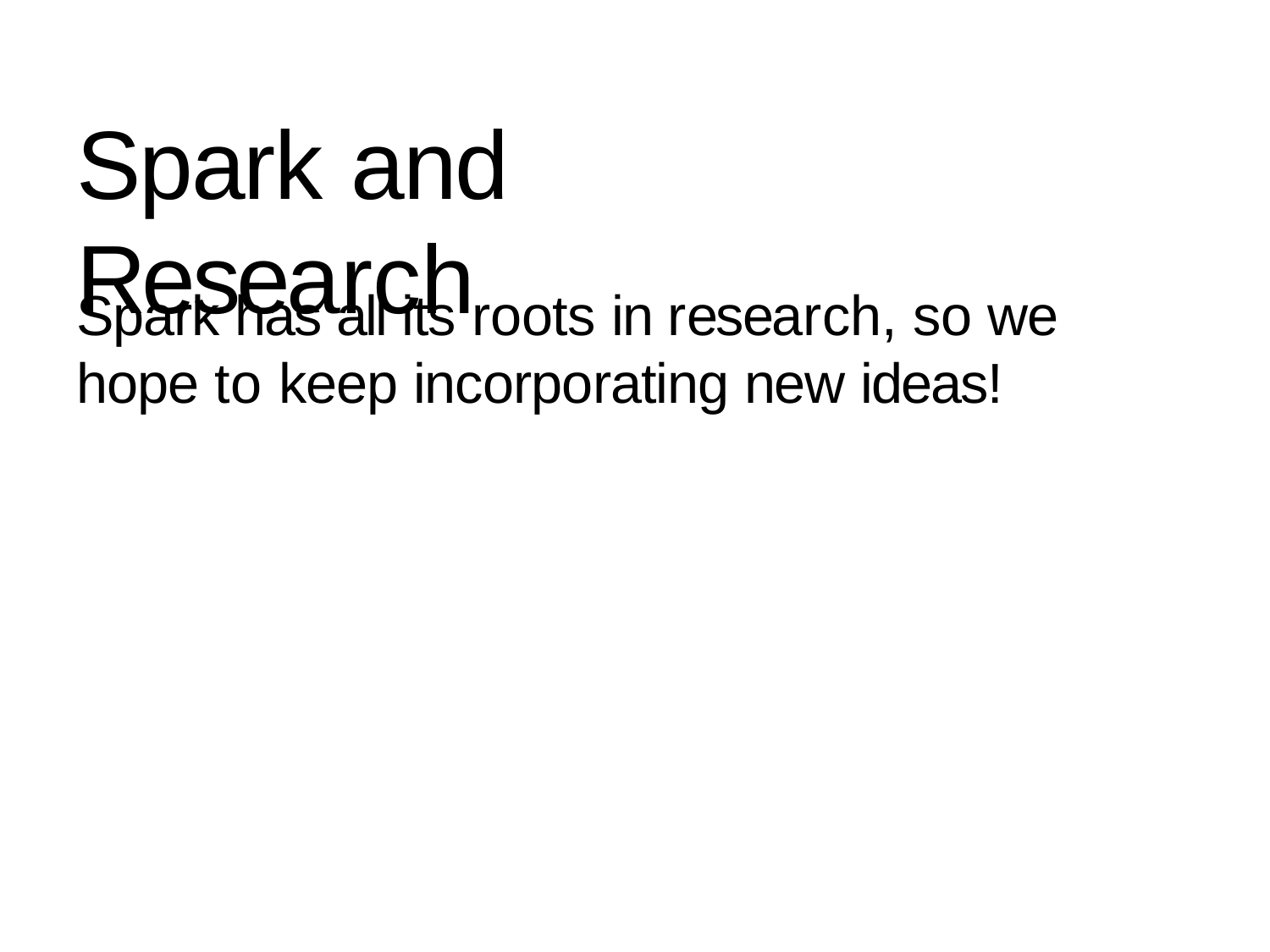

Spark	and	Research
# Spark has all its roots in research, so we hope to keep incorporating new ideas!